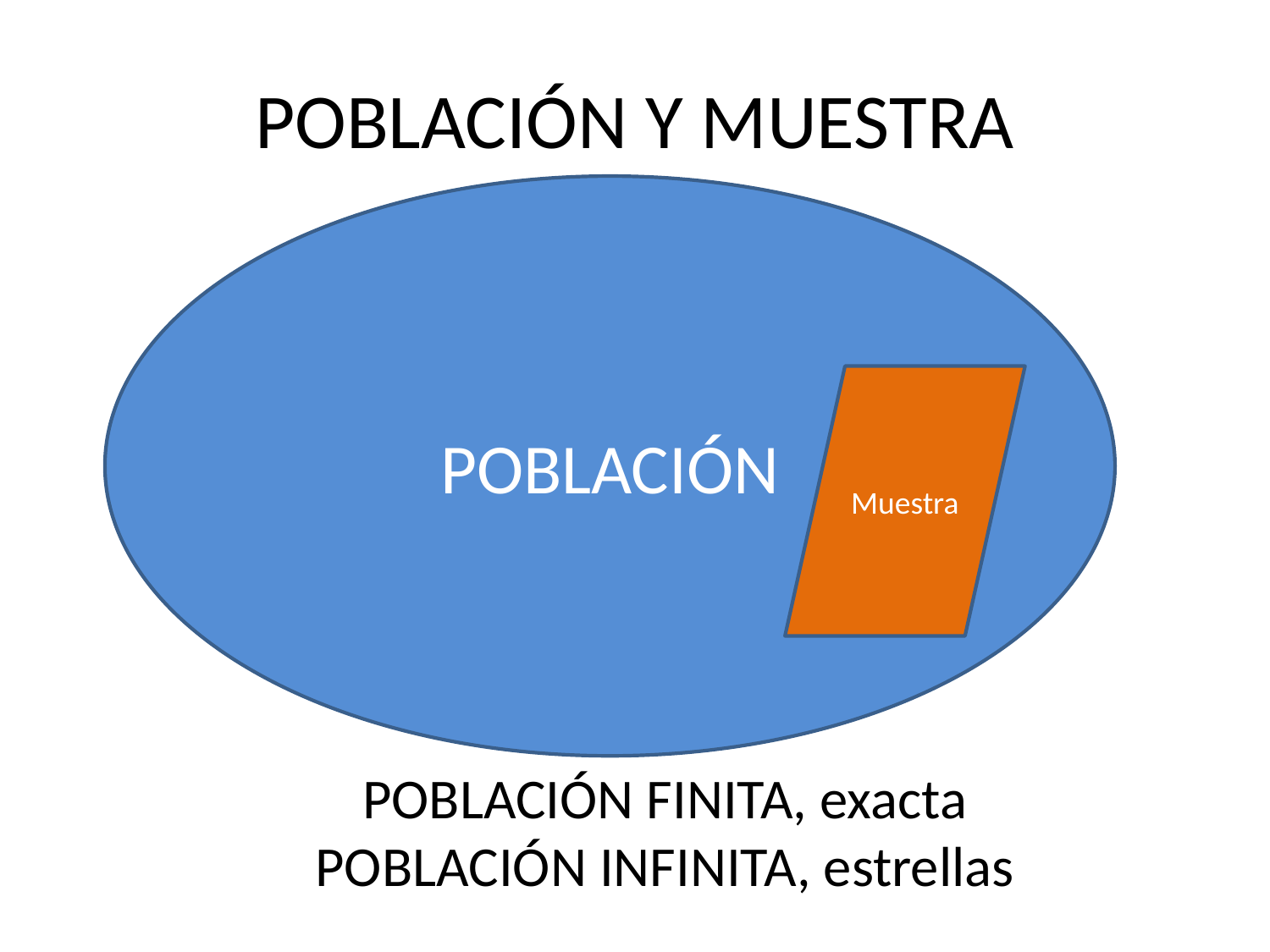

# POBLACIÓN Y MUESTRA
POBLACIÓN
Muestra
POBLACIÓN FINITA, exacta
POBLACIÓN INFINITA, estrellas